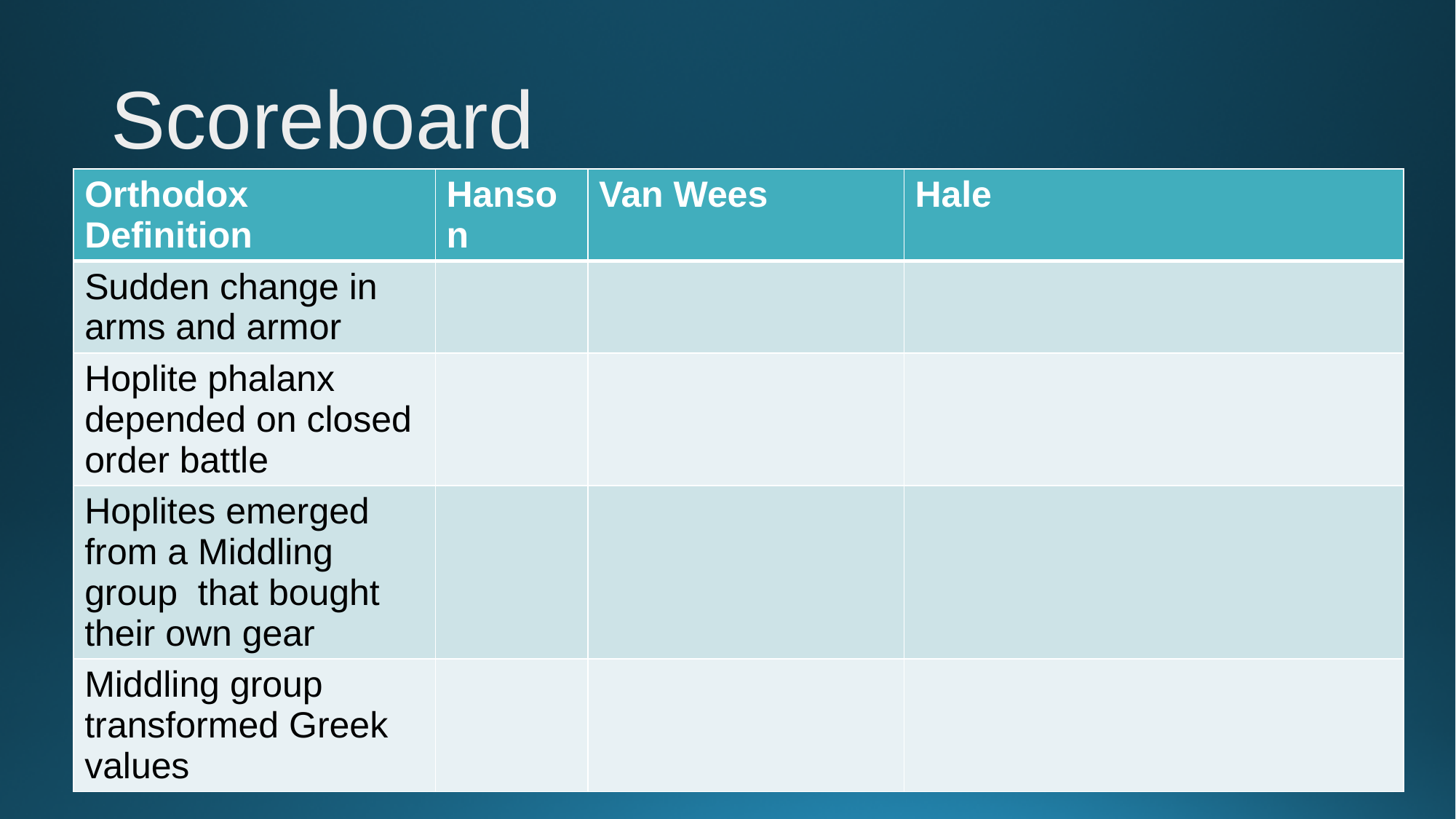

# Scoreboard
| Orthodox Definition | Hanson | Van Wees | Hale |
| --- | --- | --- | --- |
| Sudden change in arms and armor |  |  |  |
| Hoplite phalanx depended on closed order battle |  |  |  |
| Hoplites emerged from a Middling group that bought their own gear |  |  |  |
| Middling group transformed Greek values |  |  |  |